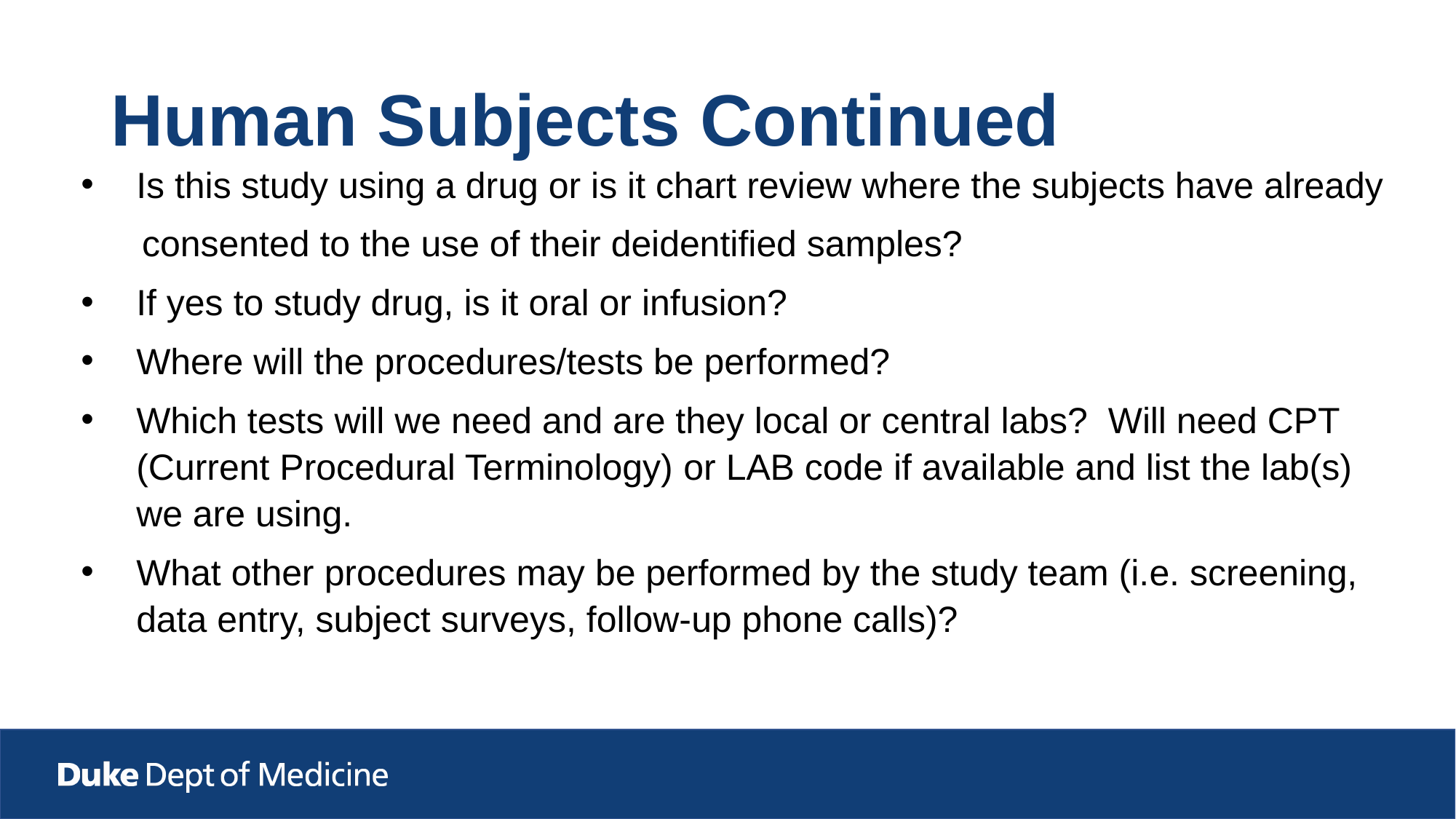

# Human Subjects Continued
Is this study using a drug or is it chart review where the subjects have already
      consented to the use of their deidentified samples?
If yes to study drug, is it oral or infusion?
Where will the procedures/tests be performed?
Which tests will we need and are they local or central labs?  Will need CPT (Current Procedural Terminology) or LAB code if available and list the lab(s)  we are using.
What other procedures may be performed by the study team (i.e. screening, data entry, subject surveys, follow-up phone calls)?